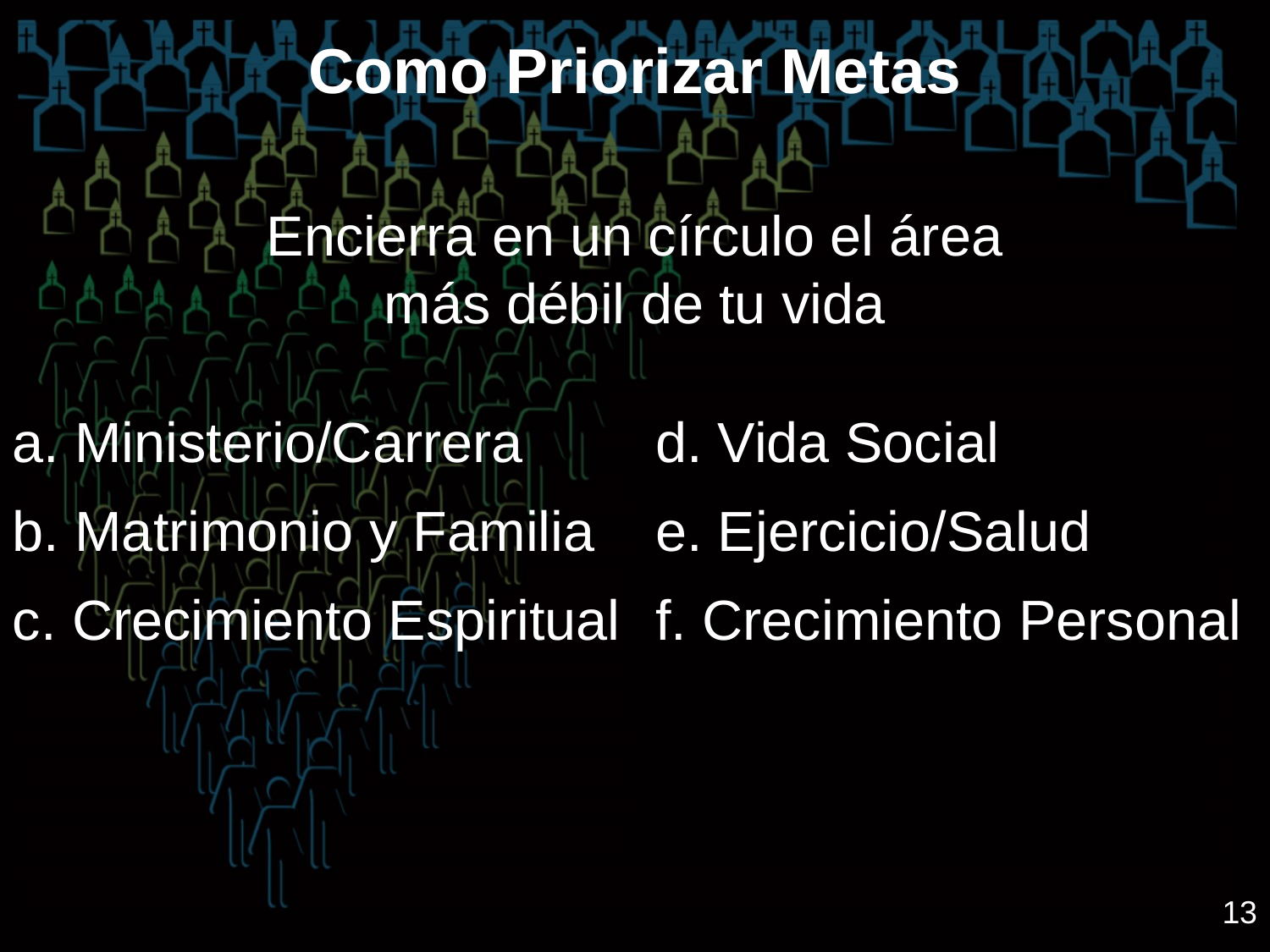

# Como Priorizar Metas
Encierra en un círculo el área más débil de tu vida
a. Ministerio/Carrera
b. Matrimonio y Familia
c. Crecimiento Espiritual
d. Vida Social
e. Ejercicio/Salud
f. Crecimiento Personal
13